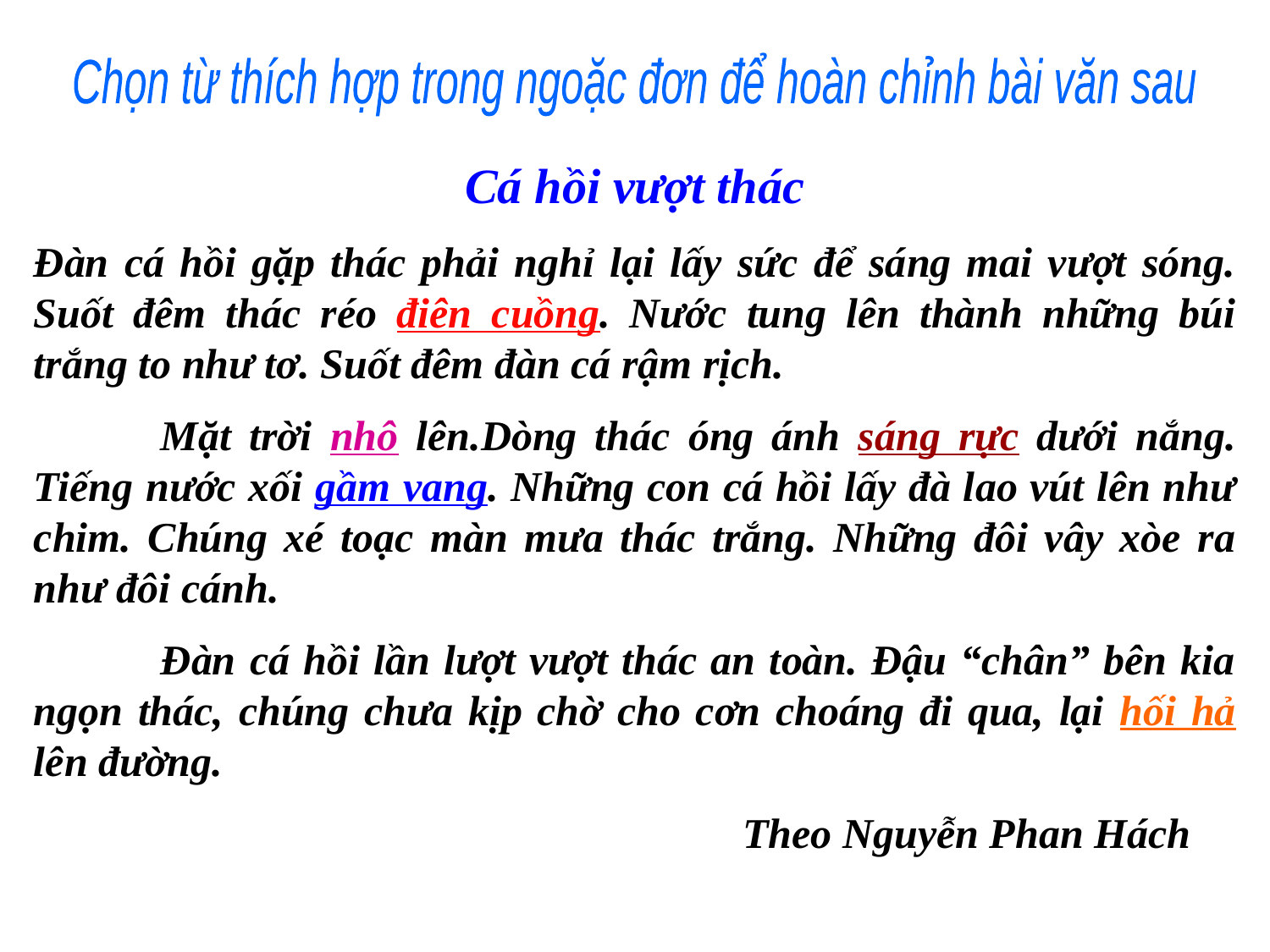

Chọn từ thích hợp trong ngoặc đơn để hoàn chỉnh bài văn sau
Cá hồi vượt thác
Đàn cá hồi gặp thác phải nghỉ lại lấy sức để sáng mai vượt sóng. Suốt đêm thác réo điên cuồng. Nước tung lên thành những búi trắng to như tơ. Suốt đêm đàn cá rậm rịch.
	Mặt trời nhô lên.Dòng thác óng ánh sáng rực dưới nắng. Tiếng nước xối gầm vang. Những con cá hồi lấy đà lao vút lên như chim. Chúng xé toạc màn mưa thác trắng. Những đôi vây xòe ra như đôi cánh.
	Đàn cá hồi lần lượt vượt thác an toàn. Đậu “chân” bên kia ngọn thác, chúng chưa kịp chờ cho cơn choáng đi qua, lại hối hả lên đường.
                                                                   Theo Nguyễn Phan Hách